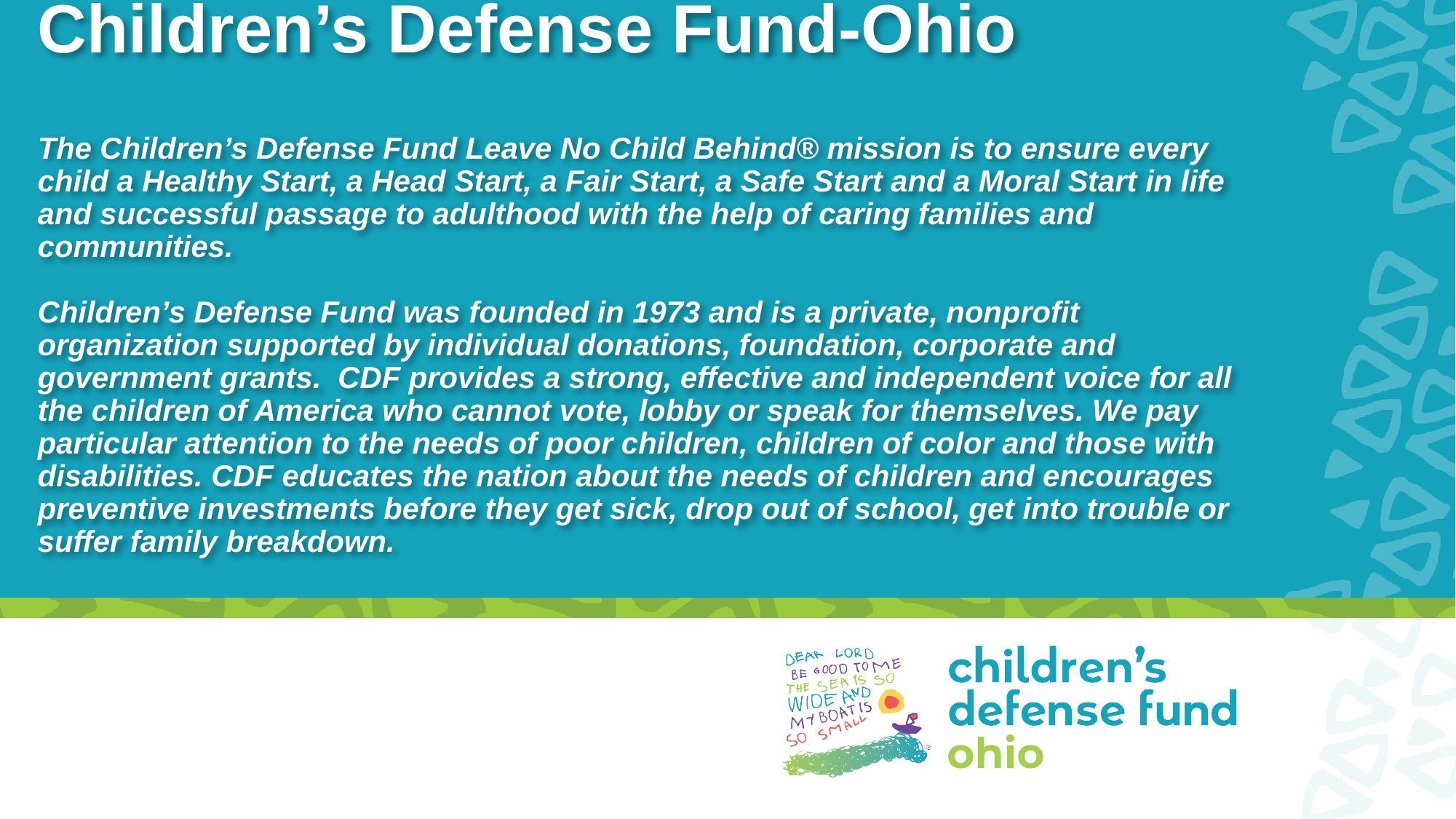

# Children’s Defense Fund-Ohio The Children’s Defense Fund Leave No Child Behind® mission is to ensure every child a Healthy Start, a Head Start, a Fair Start, a Safe Start and a Moral Start in life and successful passage to adulthood with the help of caring families and communities. Children’s Defense Fund was founded in 1973 and is a private, nonprofit organization supported by individual donations, foundation, corporate and government grants.  CDF provides a strong, effective and independent voice for all the children of America who cannot vote, lobby or speak for themselves. We pay particular attention to the needs of poor children, children of color and those with disabilities. CDF educates the nation about the needs of children and encourages preventive investments before they get sick, drop out of school, get into trouble or suffer family breakdown.